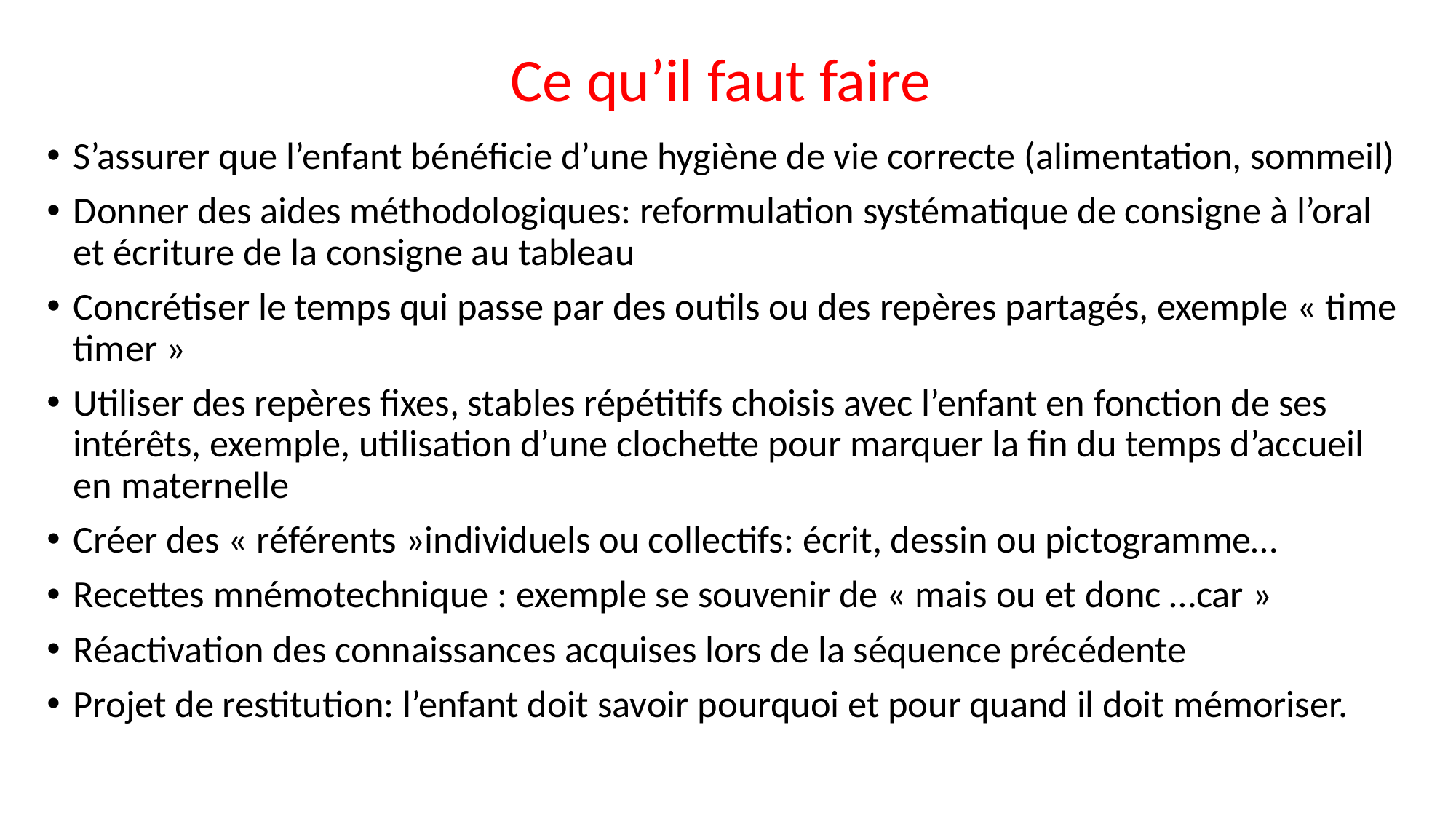

# Ce qu’il faut faire
S’assurer que l’enfant bénéficie d’une hygiène de vie correcte (alimentation, sommeil)
Donner des aides méthodologiques: reformulation systématique de consigne à l’oral et écriture de la consigne au tableau
Concrétiser le temps qui passe par des outils ou des repères partagés, exemple « time timer »
Utiliser des repères fixes, stables répétitifs choisis avec l’enfant en fonction de ses intérêts, exemple, utilisation d’une clochette pour marquer la fin du temps d’accueil en maternelle
Créer des « référents »individuels ou collectifs: écrit, dessin ou pictogramme…
Recettes mnémotechnique : exemple se souvenir de « mais ou et donc …car »
Réactivation des connaissances acquises lors de la séquence précédente
Projet de restitution: l’enfant doit savoir pourquoi et pour quand il doit mémoriser.